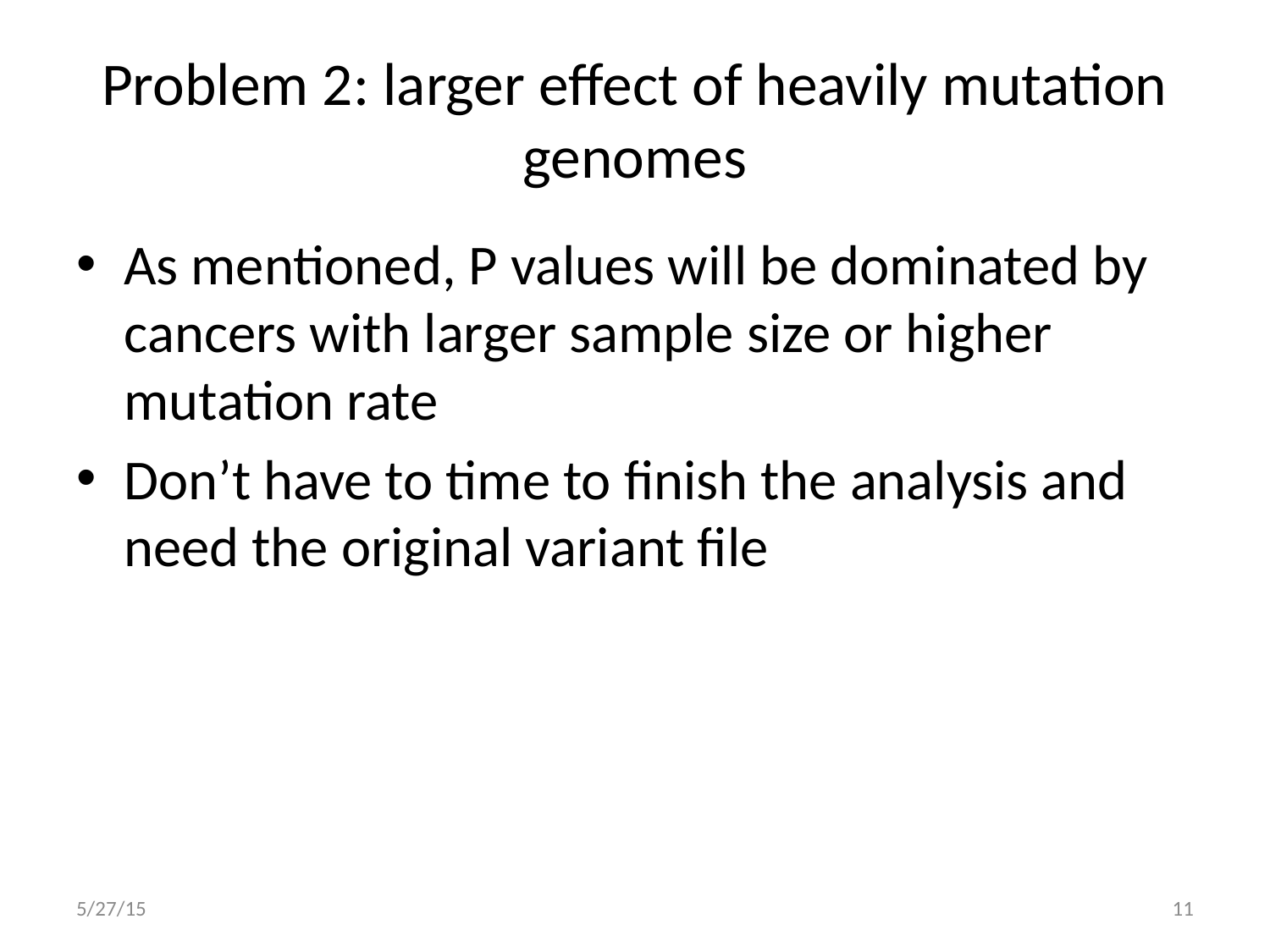

# Problem 2: larger effect of heavily mutation genomes
As mentioned, P values will be dominated by cancers with larger sample size or higher mutation rate
Don’t have to time to finish the analysis and need the original variant file
5/27/15
11